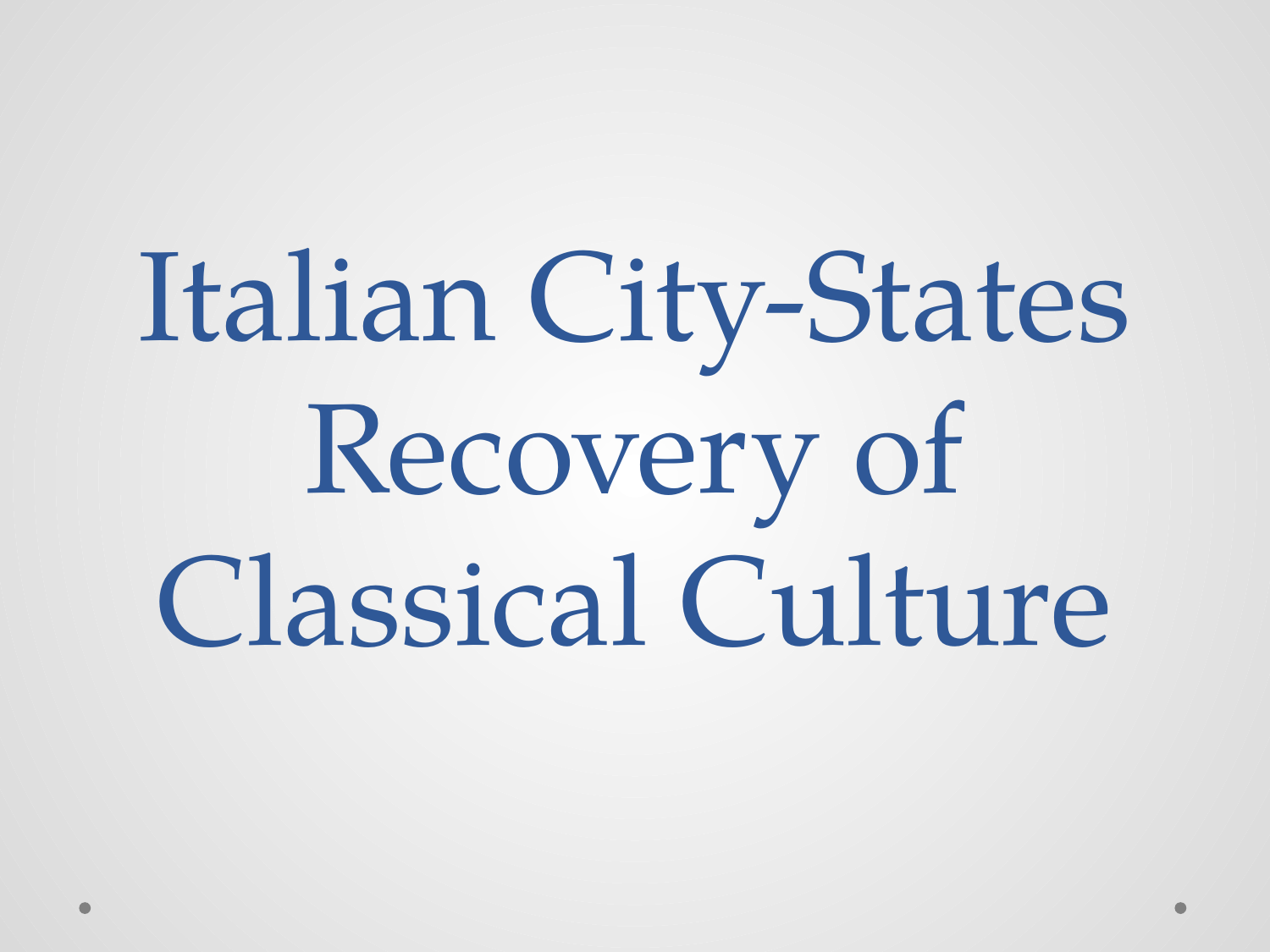

# Italian City-States Recovery of Classical Culture